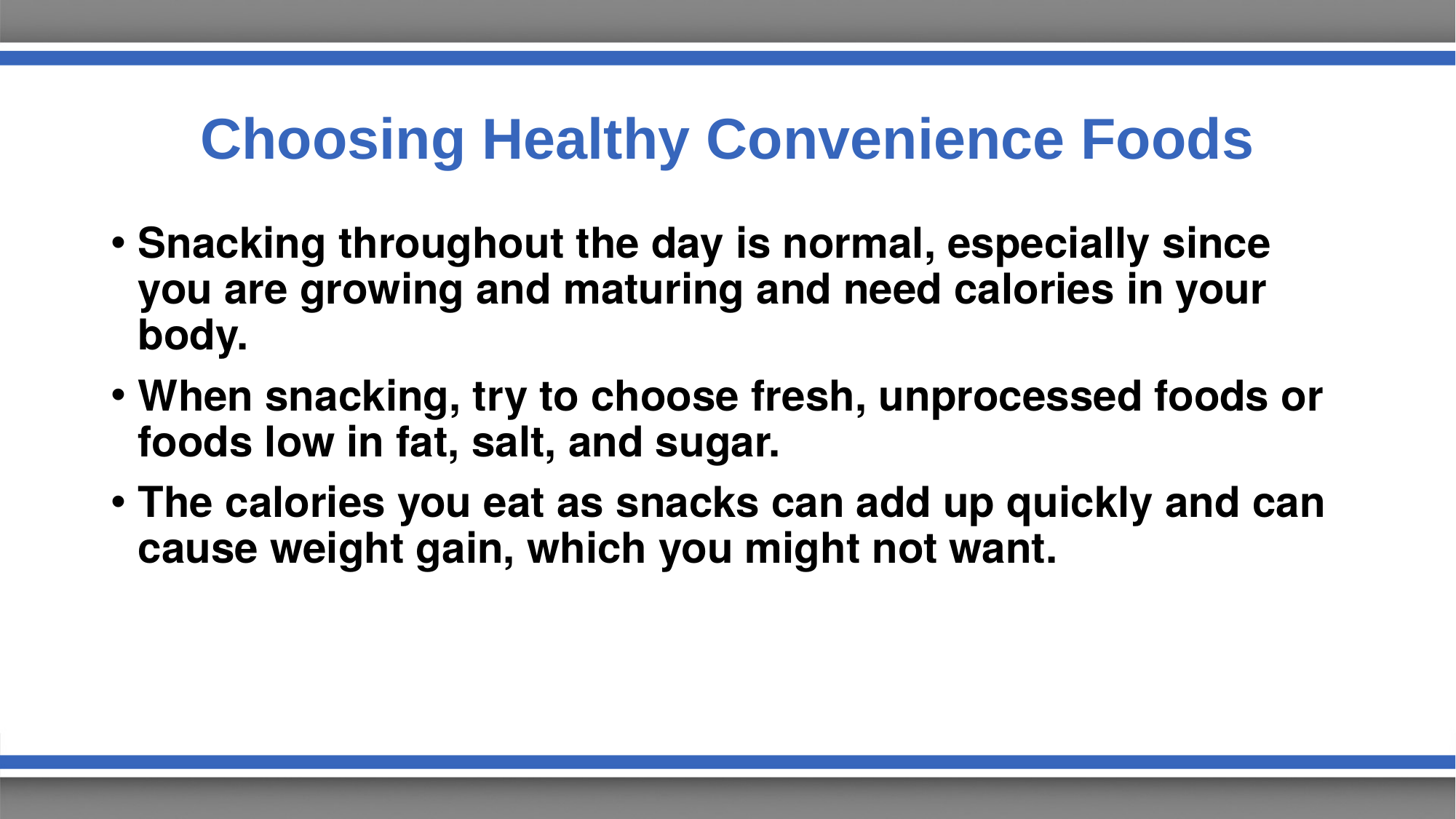

# Choosing Healthy Convenience Foods
Snacking throughout the day is normal, especially since you are growing and maturing and need calories in your body.
When snacking, try to choose fresh, unprocessed foods or foods low in fat, salt, and sugar.
The calories you eat as snacks can add up quickly and can cause weight gain, which you might not want.